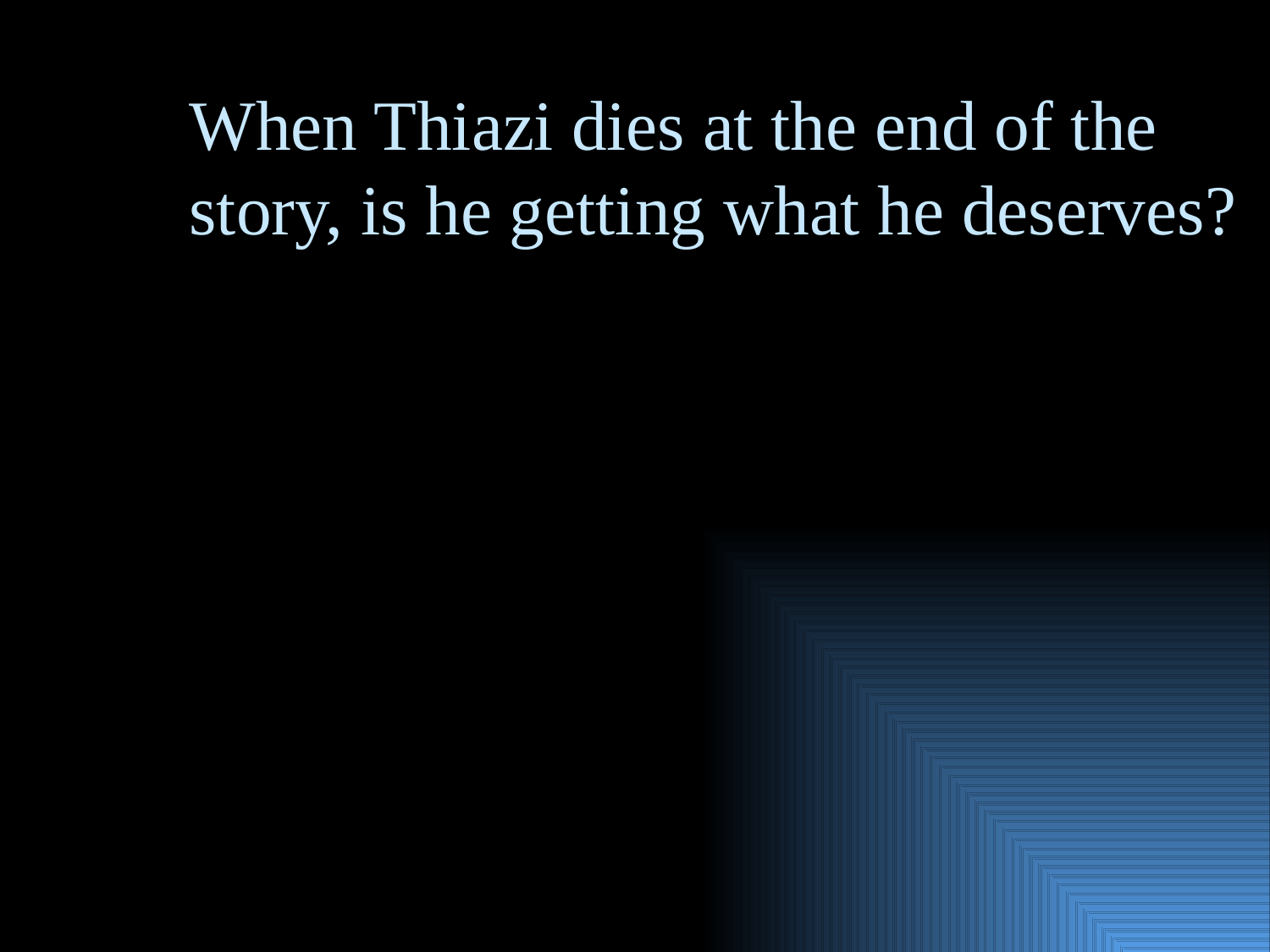

# When Thiazi dies at the end of the story, is he getting what he deserves?